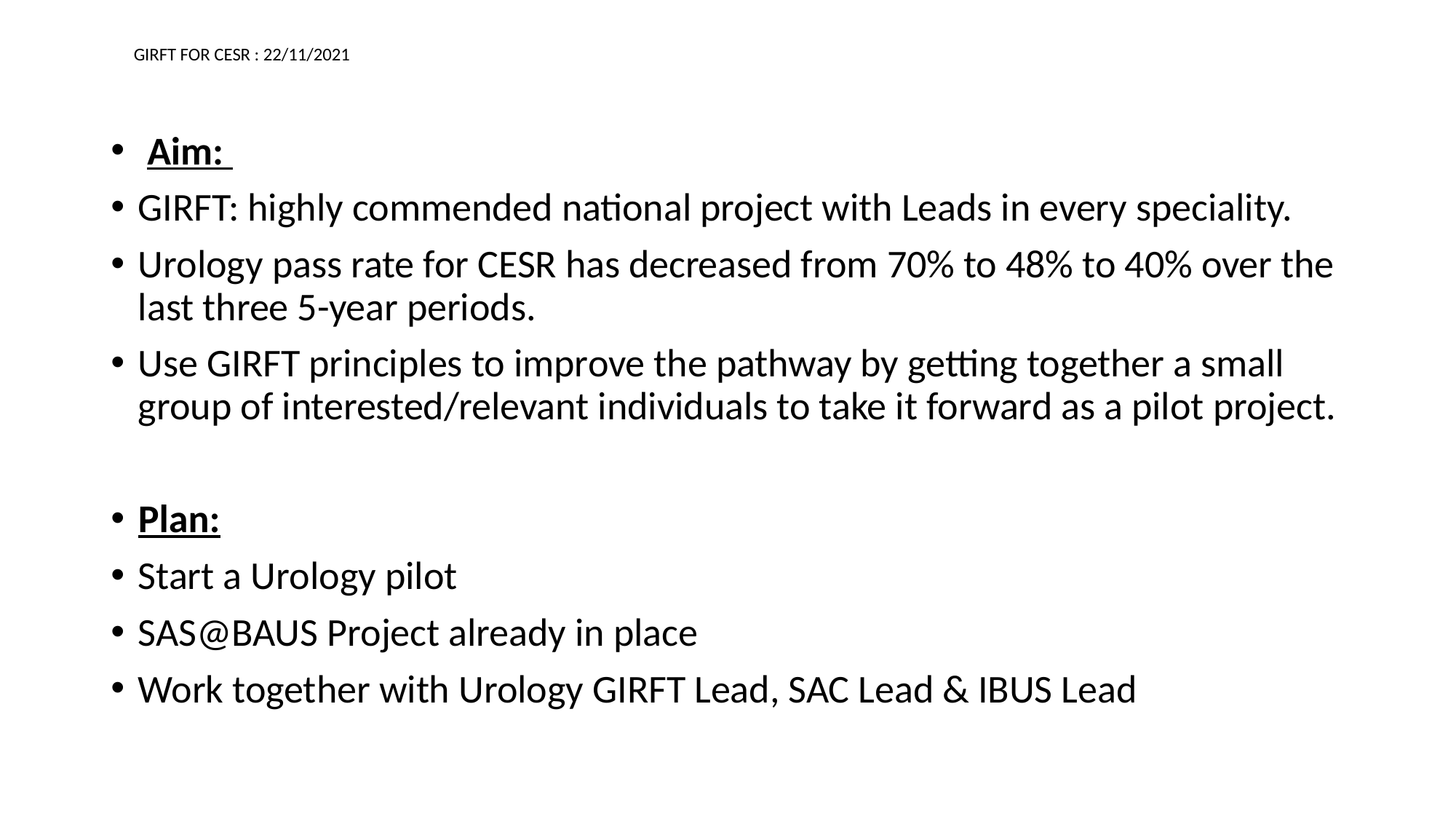

# GIRFT FOR CESR : 22/11/2021
 Aim:
GIRFT: highly commended national project with Leads in every speciality.
Urology pass rate for CESR has decreased from 70% to 48% to 40% over the last three 5-year periods.
Use GIRFT principles to improve the pathway by getting together a small group of interested/relevant individuals to take it forward as a pilot project.

Plan:
Start a Urology pilot
SAS@BAUS Project already in place
Work together with Urology GIRFT Lead, SAC Lead & IBUS Lead